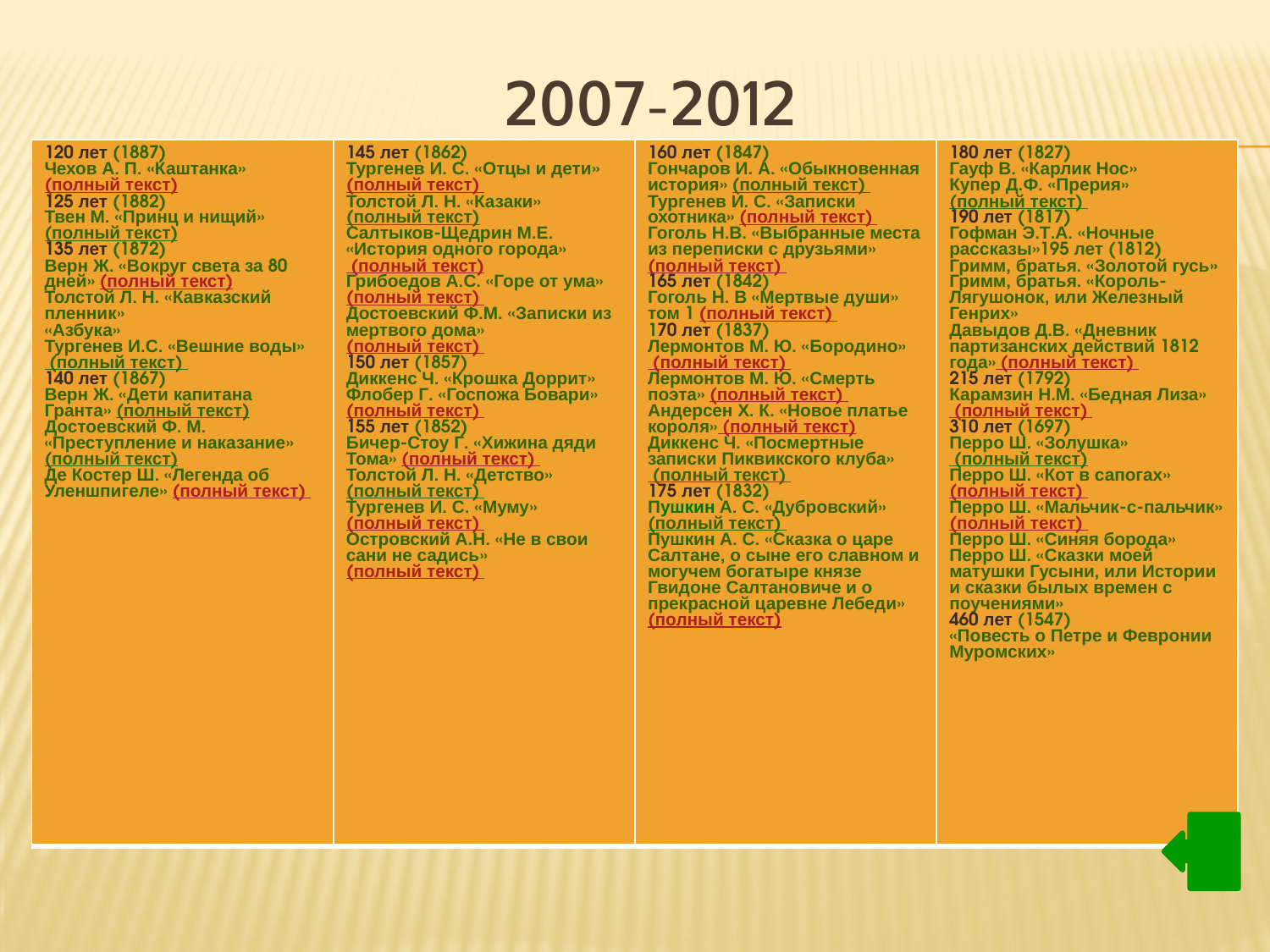

# 2007-2012
| 120 лет (1887) Чехов А. П. «Каштанка» (полный текст) 125 лет (1882) Твен М. «Принц и нищий» (полный текст) 135 лет (1872) Верн Ж. «Вокруг света за 80 дней» (полный текст) Толстой Л. Н. «Кавказский пленник» «Азбука» Тургенев И.С. «Вешние воды» (полный текст) 140 лет (1867) Верн Ж. «Дети капитана Гранта» (полный текст) Достоевский Ф. М. «Преступление и наказание» (полный текст) Де Костер Ш. «Легенда об Уленшпигеле» (полный текст) | 145 лет (1862) Тургенев И. С. «Отцы и дети» (полный текст) Толстой Л. Н. «Казаки» (полный текст) Салтыков-Щедрин М.Е. «История одного города» (полный текст) Грибоедов А.С. «Горе от ума» (полный текст) Достоевский Ф.М. «Записки из мертвого дома» (полный текст) 150 лет (1857) Диккенс Ч. «Крошка Доррит» Флобер Г. «Госпожа Бовари» (полный текст) 155 лет (1852) Бичер-Стоу Г. «Хижина дяди Тома» (полный текст) Толстой Л. Н. «Детство» (полный текст) Тургенев И. С. «Муму» (полный текст) Островский А.Н. «Не в свои сани не садись» (полный текст) | 160 лет (1847) Гончаров И. А. «Обыкновенная история» (полный текст) Тургенев И. С. «Записки охотника» (полный текст) Гоголь Н.В. «Выбранные места из переписки с друзьями» (полный текст) 165 лет (1842) Гоголь Н. В «Мертвые души» том 1 (полный текст) 170 лет (1837) Лермонтов М. Ю. «Бородино» (полный текст) Лермонтов М. Ю. «Смерть поэта» (полный текст) Андерсен Х. К. «Новое платье короля» (полный текст) Диккенс Ч. «Посмертные записки Пиквикского клуба» (полный текст) 175 лет (1832) Пушкин А. С. «Дубровский» (полный текст) Пушкин А. С. «Сказка о царе Салтане, о сыне его славном и могучем богатыре князе Гвидоне Салтановиче и о прекрасной царевне Лебеди» (полный текст) | 180 лет (1827) Гауф В. «Карлик Нос» Купер Д.Ф. «Прерия» (полный текст) 190 лет (1817) Гофман Э.Т.А. «Ночные рассказы»195 лет (1812) Гримм, братья. «Золотой гусь» Гримм, братья. «Король-Лягушонок, или Железный Генрих» Давыдов Д.В. «Дневник партизанских действий 1812 года» (полный текст) 215 лет (1792) Карамзин Н.М. «Бедная Лиза» (полный текст) 310 лет (1697) Перро Ш. «Золушка» (полный текст) Перро Ш. «Кот в сапогах» (полный текст) Перро Ш. «Мальчик-с-пальчик» (полный текст) Перро Ш. «Синяя борода» Перро Ш. «Сказки моей матушки Гусыни, или Истории и сказки былых времен с поучениями» 460 лет (1547) «Повесть о Петре и Февронии Муромских» |
| --- | --- | --- | --- |